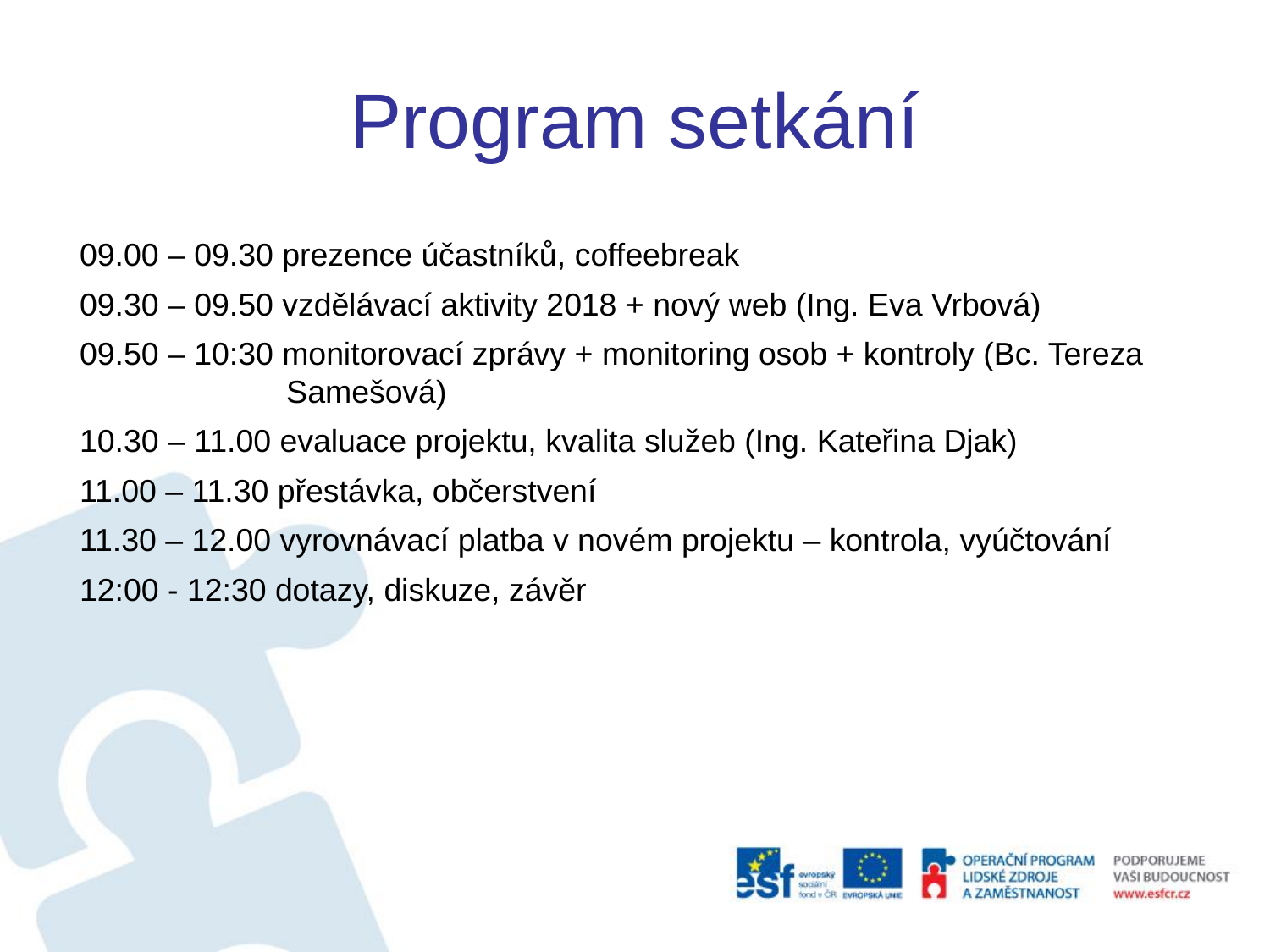

# Program setkání
09.00 – 09.30 prezence účastníků, coffeebreak
09.30 – 09.50 vzdělávací aktivity 2018 + nový web (Ing. Eva Vrbová)
09.50 – 10:30 monitorovací zprávy + monitoring osob + kontroly (Bc. Tereza 	         Samešová)
10.30 – 11.00 evaluace projektu, kvalita služeb (Ing. Kateřina Djak)
11.00 – 11.30 přestávka, občerstvení
11.30 – 12.00 vyrovnávací platba v novém projektu – kontrola, vyúčtování
12:00 - 12:30 dotazy, diskuze, závěr